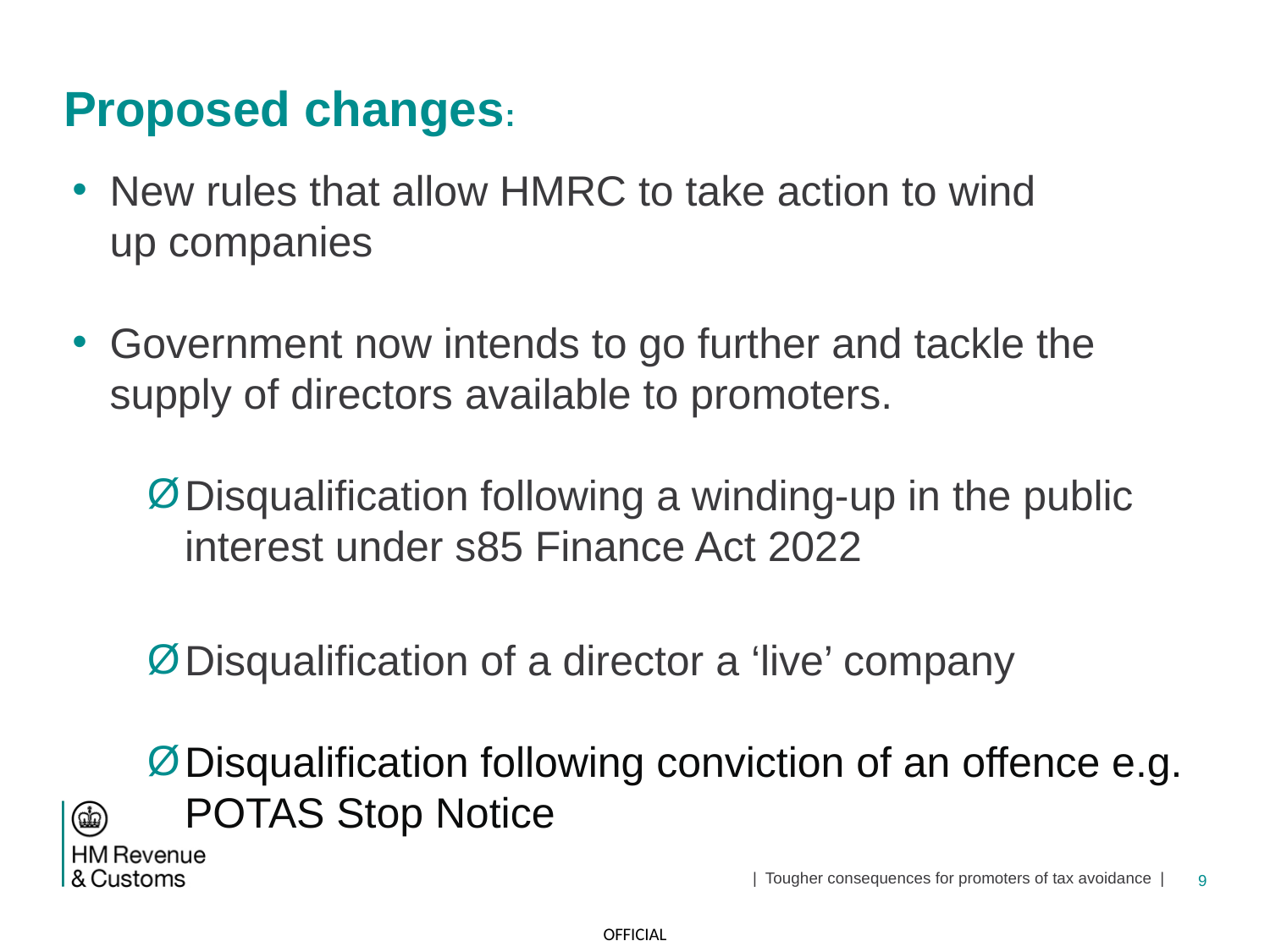

# Proposed changes:
New rules that allow HMRC to take action to wind up companies

Government now intends to go further and tackle the supply of directors available to promoters.

Disqualification following a winding-up in the public interest under s85 Finance Act 2022

Disqualification of a director a ‘live’ company

Disqualification following conviction of an offence e.g. POTAS Stop Notice
|  Tougher consequences for promoters of tax avoidance  |
9